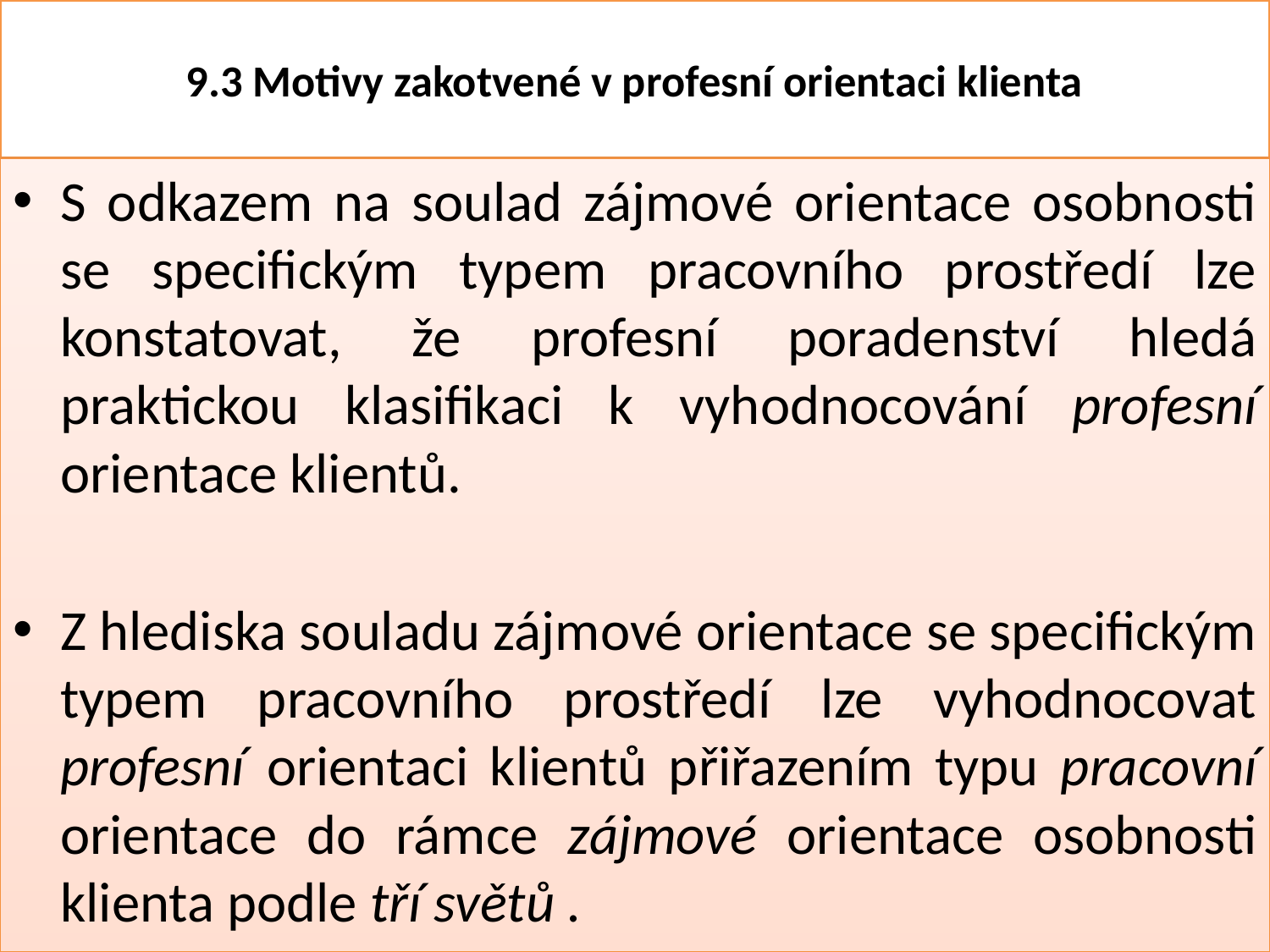

# 9.3 Motivy zakotvené v profesní orientaci klienta
S odkazem na soulad zájmové orientace osobnosti se specifickým typem pracovního prostředí lze konstatovat, že profesní poradenství hledá praktickou klasifikaci k vyhodnocování profesní orientace klientů.

Z hlediska souladu zájmové orientace se specifickým typem pracovního prostředí lze vyhodnocovat profesní orientaci klientů přiřazením typu pracovní orientace do rámce zájmové orientace osobnosti klienta podle tří světů .